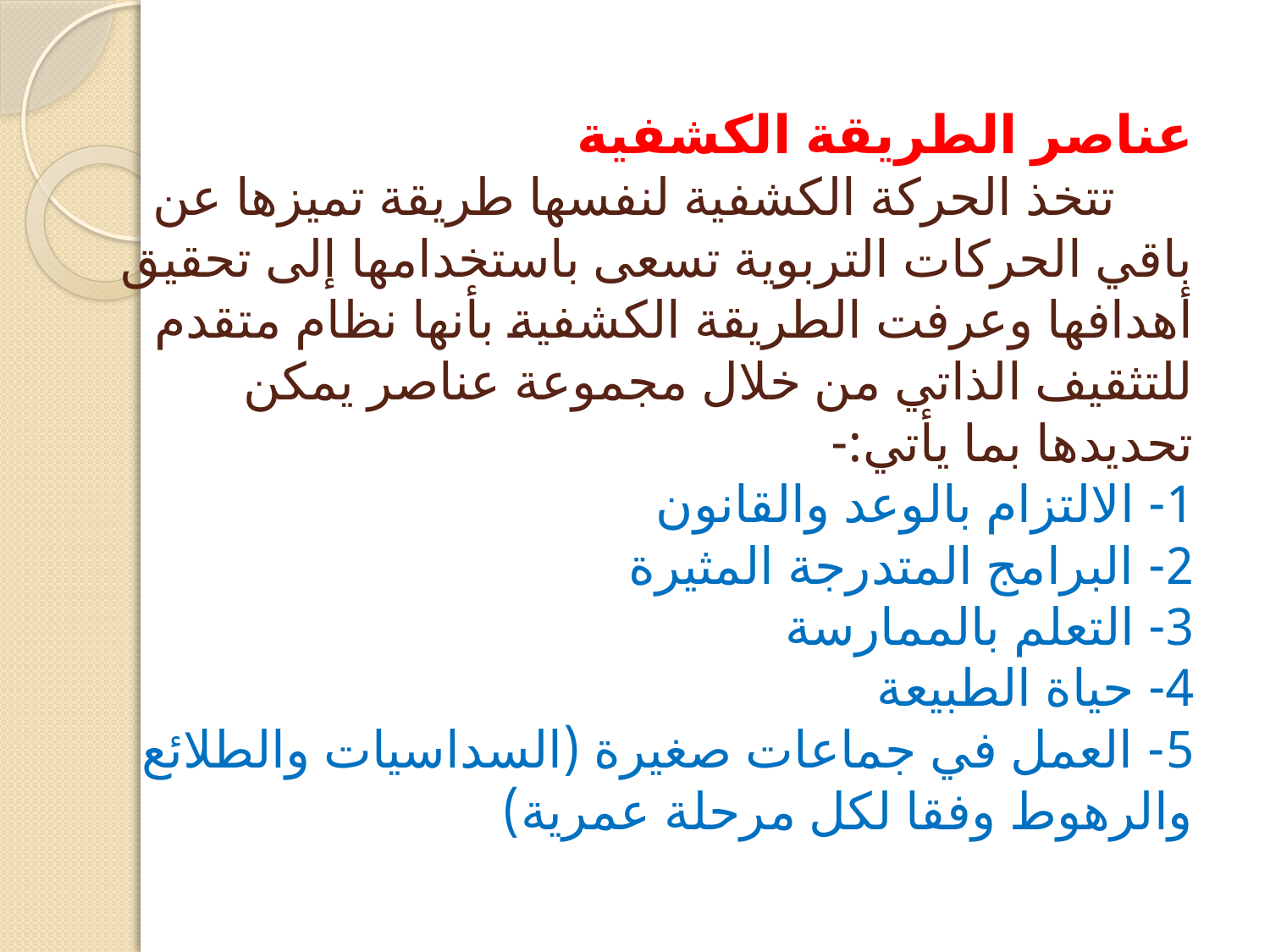

# عناصر الطريقة الكشفية تتخذ الحركة الكشفية لنفسها طريقة تميزها عن باقي الحركات التربوية تسعى باستخدامها إلى تحقيق أهدافها وعرفت الطريقة الكشفية بأنها نظام متقدم للتثقيف الذاتي من خلال مجموعة عناصر يمكن تحديدها بما يأتي:- 1- الالتزام بالوعد والقانون 2- البرامج المتدرجة المثيرة 3- التعلم بالممارسة 4- حياة الطبيعة 5- العمل في جماعات صغيرة (السداسيات والطلائع والرهوط وفقا لكل مرحلة عمرية)